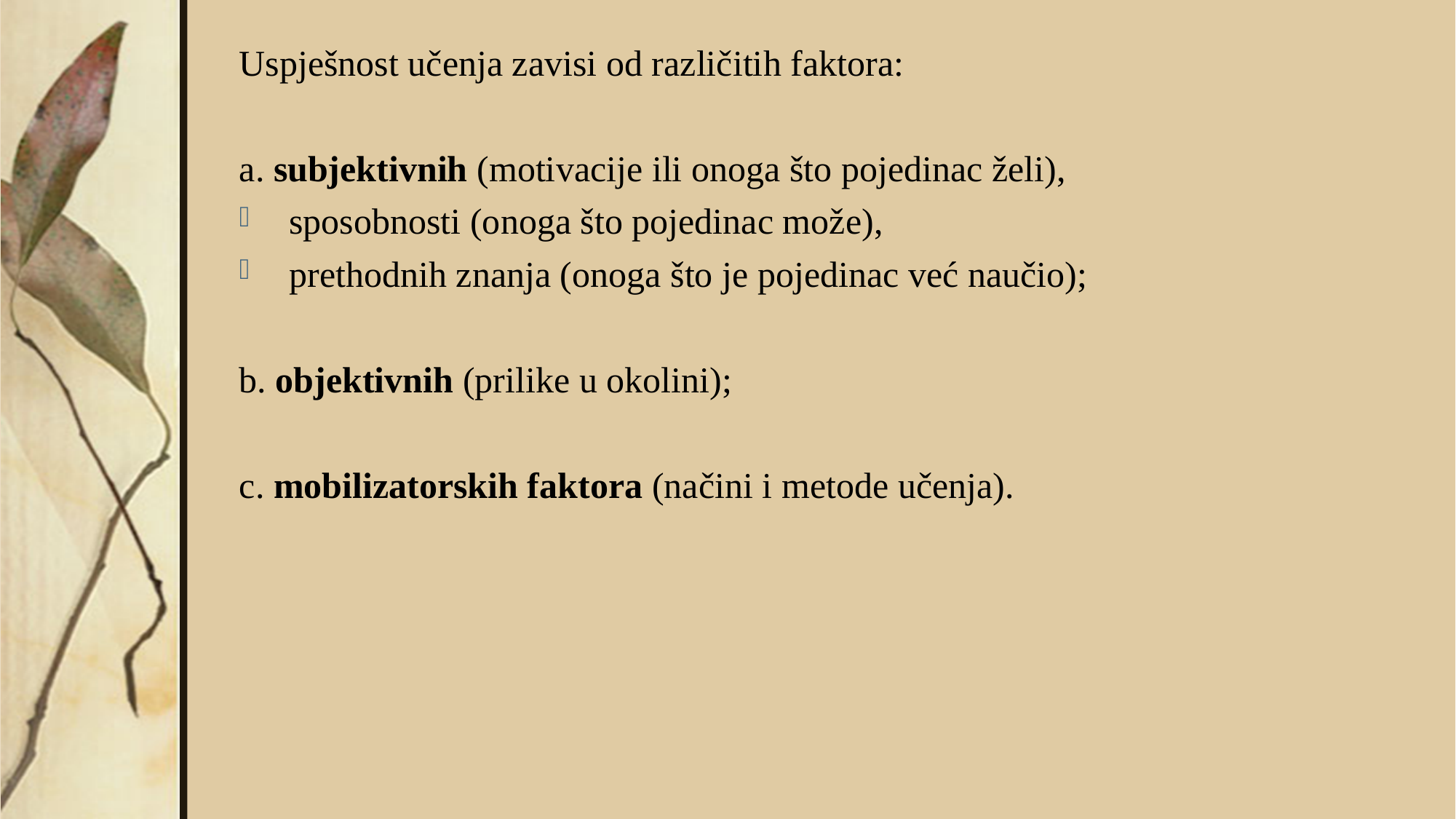

Uspješnost učenja zavisi od različitih faktora:

a. subjektivnih (motivacije ili onoga što pojedinac želi),
 sposobnosti (onoga što pojedinac može),
 prethodnih znanja (onoga što je pojedinac već naučio);

b. objektivnih (prilike u okolini);

c. mobilizatorskih faktora (načini i metode učenja).